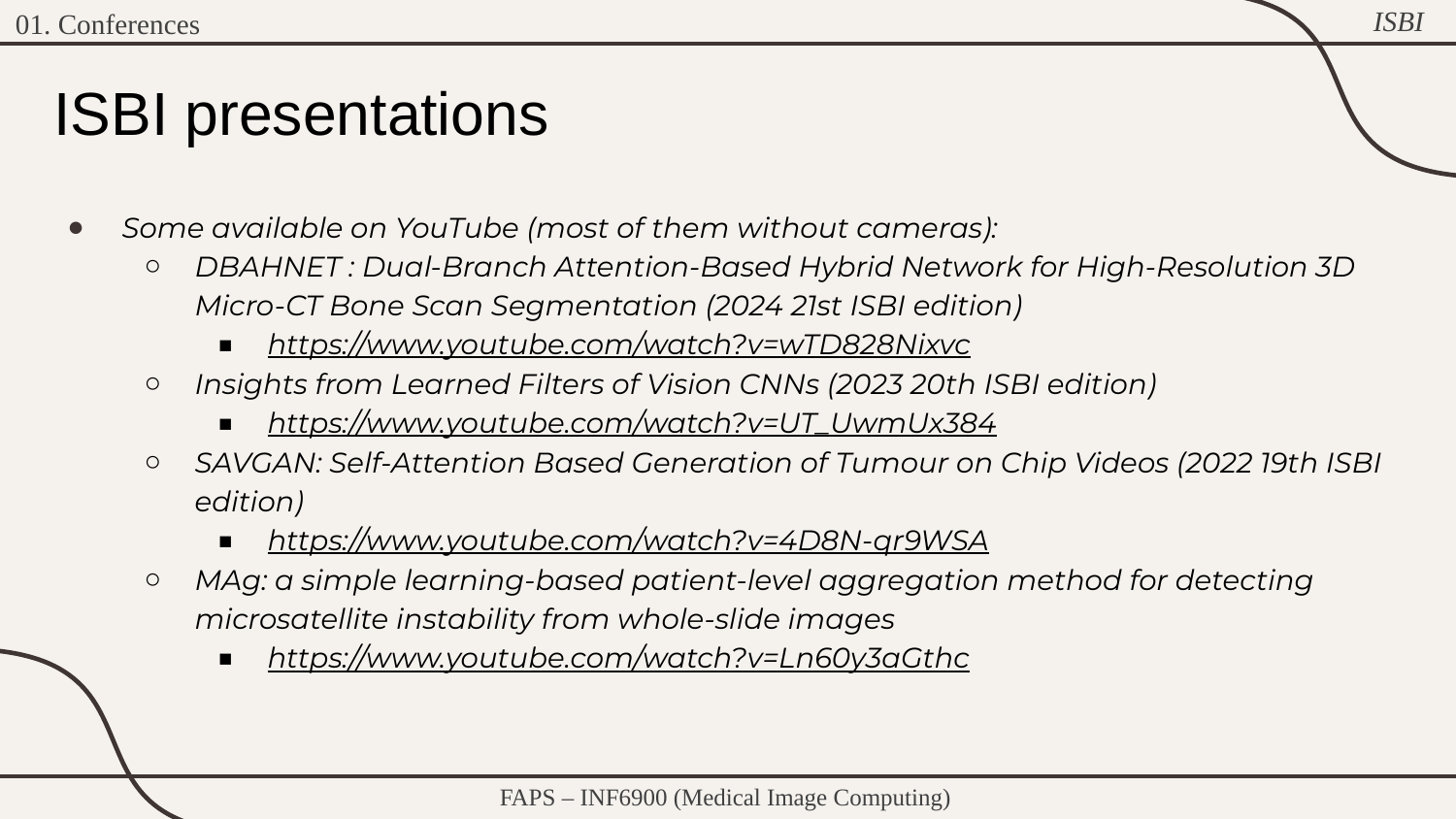

ISBI
01. Conferences
# ISBI presentations
Some available on YouTube (most of them without cameras):
DBAHNET : Dual-Branch Attention-Based Hybrid Network for High-Resolution 3D Micro-CT Bone Scan Segmentation (2024 21st ISBI edition)
https://www.youtube.com/watch?v=wTD828Nixvc
Insights from Learned Filters of Vision CNNs (2023 20th ISBI edition)
https://www.youtube.com/watch?v=UT_UwmUx384
SAVGAN: Self-Attention Based Generation of Tumour on Chip Videos (2022 19th ISBI edition)
https://www.youtube.com/watch?v=4D8N-qr9WSA
MAg: a simple learning-based patient-level aggregation method for detecting microsatellite instability from whole-slide images
https://www.youtube.com/watch?v=Ln60y3aGthc
FAPS – INF6900 (Medical Image Computing)